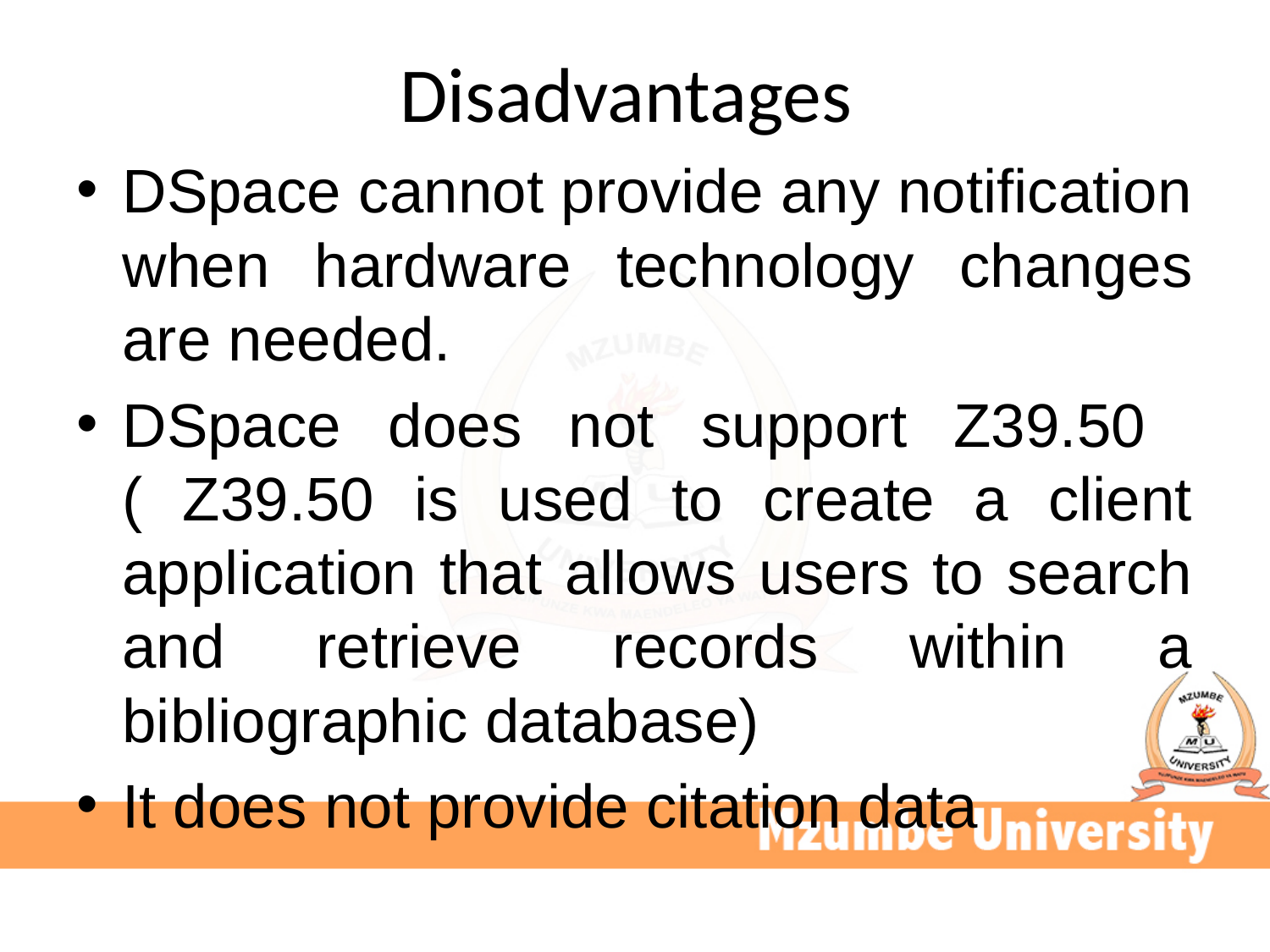

# Disadvantages
DSpace cannot provide any notification when hardware technology changes are needed.
DSpace does not support Z39.50  ( Z39.50 is used to create a client application that allows users to search and retrieve records within a bibliographic database)
It does not provide citation data